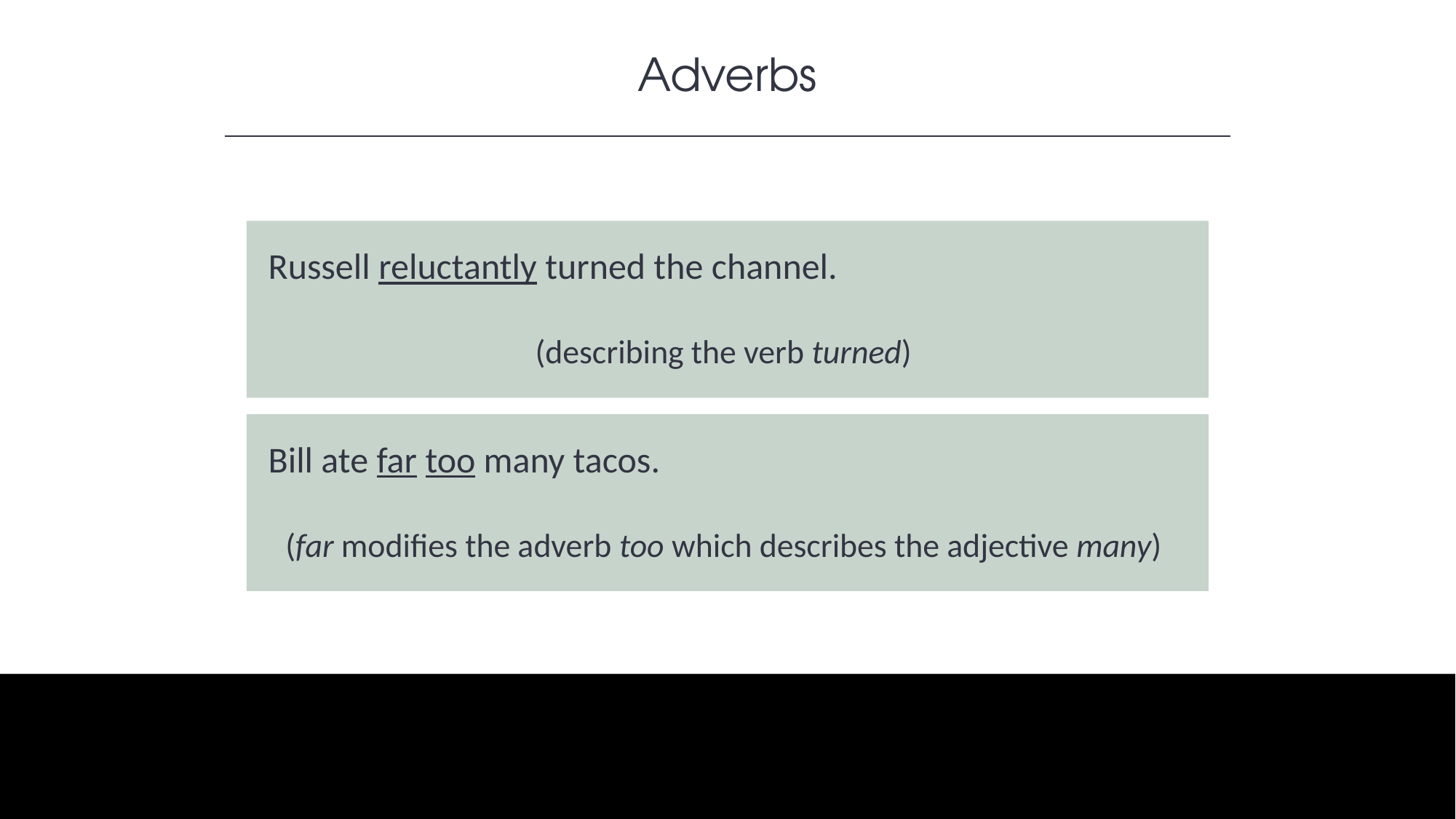

Adverbs
HAWKES LEARNING

Russell reluctantly turned the channel.

(describing the verb turned)

Bill ate far too many tacos.

(far modifies the adverb too which describes the adjective many)